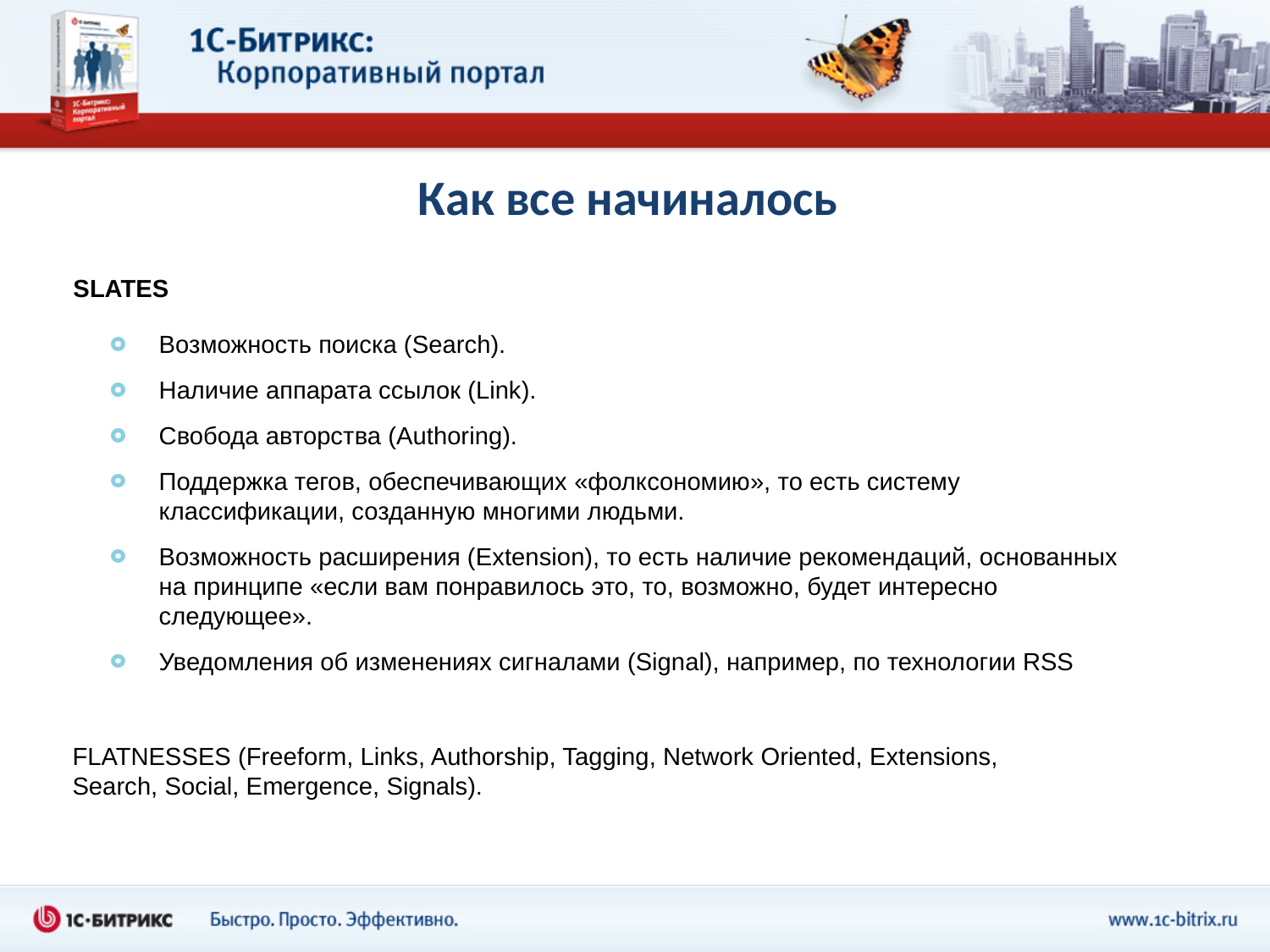

# Как все начиналось
SLATES
Возможность поиска (Search).
Наличие аппарата ссылок (Link).
Свобода авторства (Authoring).
Поддержка тегов, обеспечивающих «фолксономию», то есть систему классификации, созданную многими людьми.
Возможность расширения (Extension), то есть наличие рекомендаций, основанных на принципе «если вам понравилось это, то, возможно, будет интересно следующее».
Уведомления об изменениях сигналами (Signal), например, по технологии RSS
FLATNESSES (Freeform, Links, Authorship, Tagging, Network Oriented, Extensions,
Search, Social, Emergence, Signals).